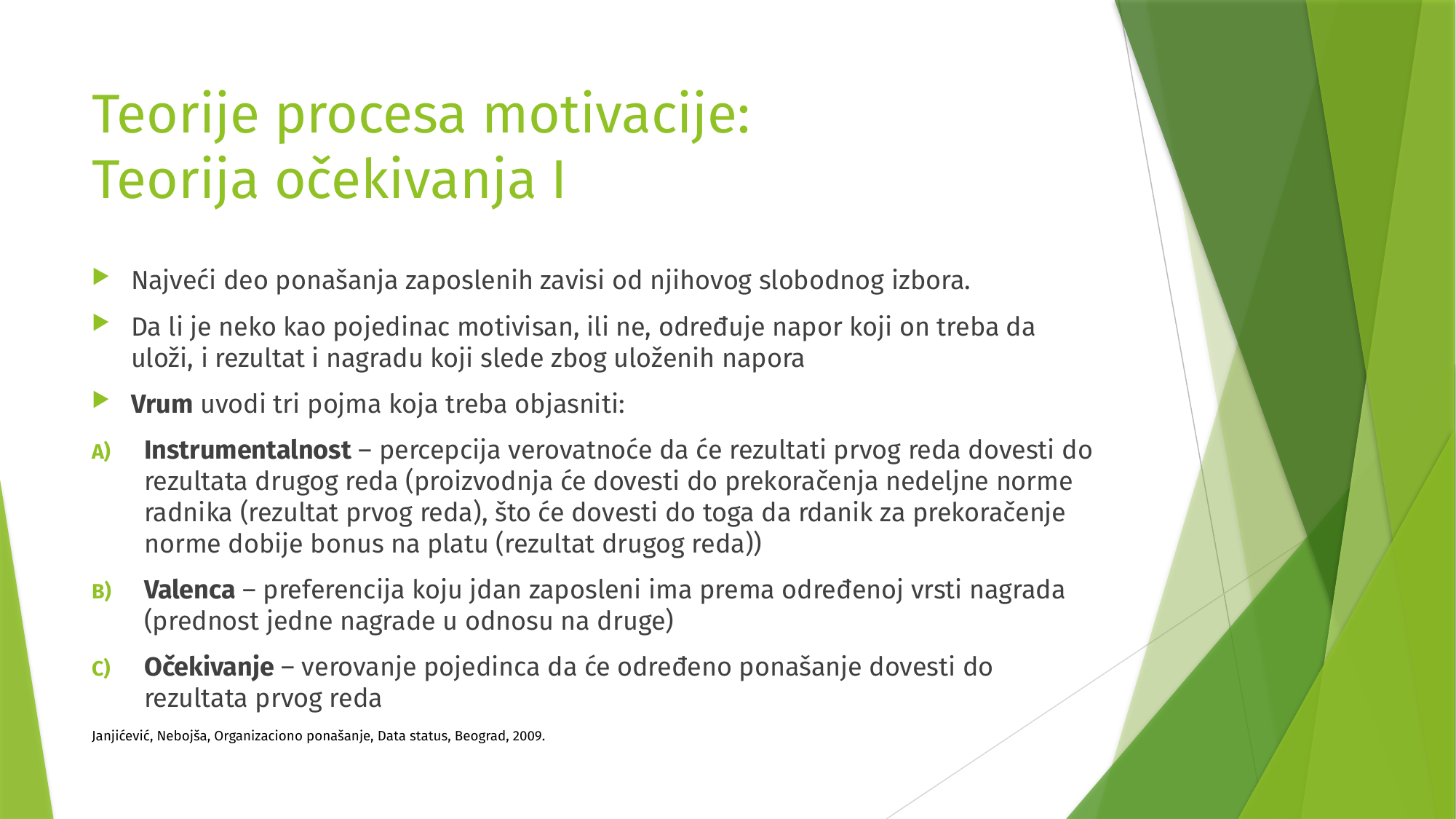

# Teorije procesa motivacije: Teorija očekivanja I
Najveći deo ponašanja zaposlenih zavisi od njihovog slobodnog izbora.
Da li je neko kao pojedinac motivisan, ili ne, određuje napor koji on treba da uloži, i rezultat i nagradu koji slede zbog uloženih napora
Vrum uvodi tri pojma koja treba objasniti:
Instrumentalnost – percepcija verovatnoće da će rezultati prvog reda dovesti do rezultata drugog reda (proizvodnja će dovesti do prekoračenja nedeljne norme radnika (rezultat prvog reda), što će dovesti do toga da rdanik za prekoračenje norme dobije bonus na platu (rezultat drugog reda))
Valenca – preferencija koju jdan zaposleni ima prema određenoj vrsti nagrada (prednost jedne nagrade u odnosu na druge)
Očekivanje – verovanje pojedinca da će određeno ponašanje dovesti do rezultata prvog reda
Janjićević, Nebojša, Organizaciono ponašanje, Data status, Beograd, 2009.